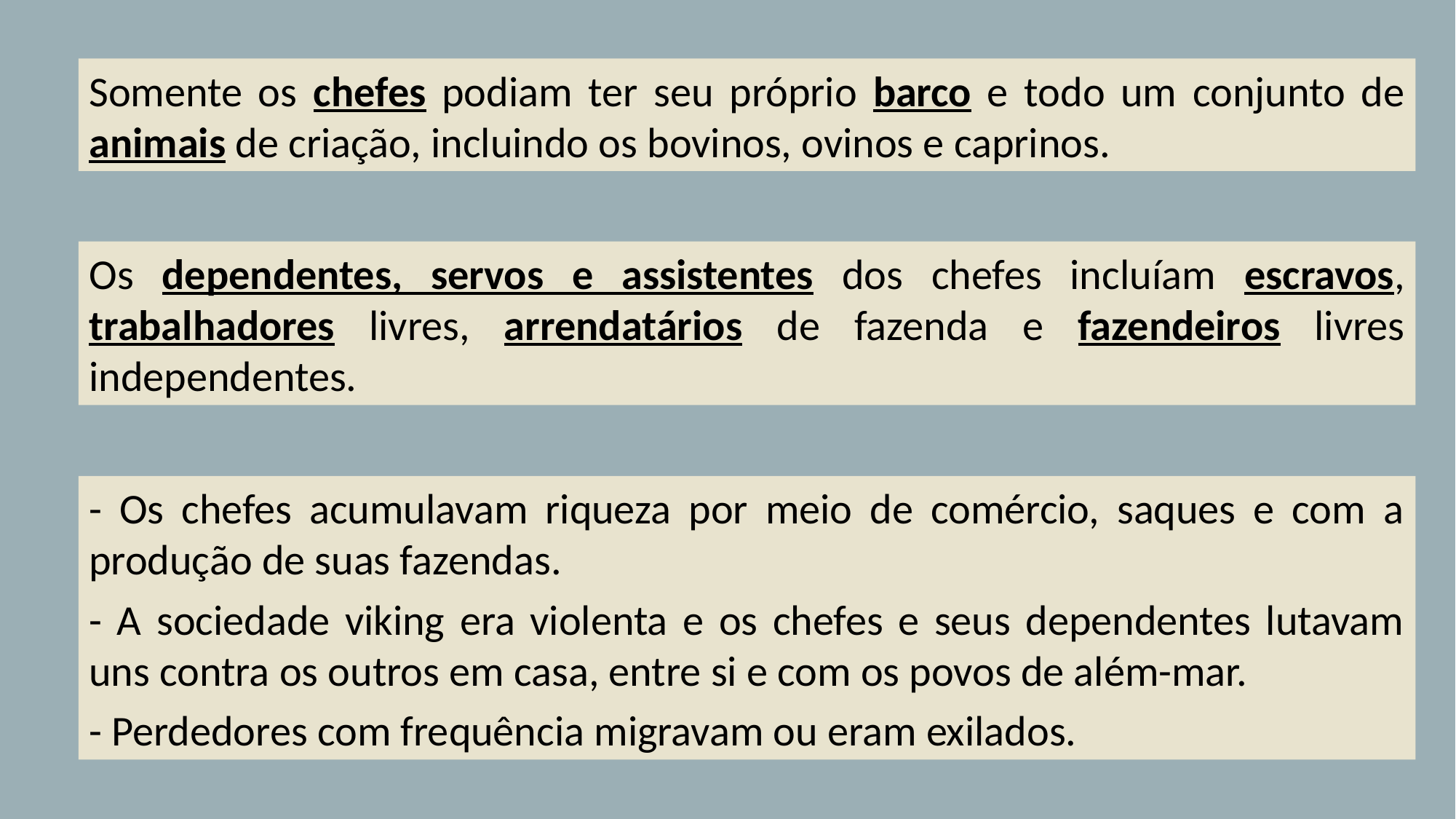

Somente os chefes podiam ter seu próprio barco e todo um conjunto de animais de criação, incluindo os bovinos, ovinos e caprinos.
Os dependentes, servos e assistentes dos chefes incluíam escravos, trabalhadores livres, arrendatários de fazenda e fazendeiros livres independentes.

- Os chefes acumulavam riqueza por meio de comércio, saques e com a produção de suas fazendas.
- A sociedade viking era violenta e os chefes e seus dependentes lutavam uns contra os outros em casa, entre si e com os povos de além-mar.
- Perdedores com frequência migravam ou eram exilados.